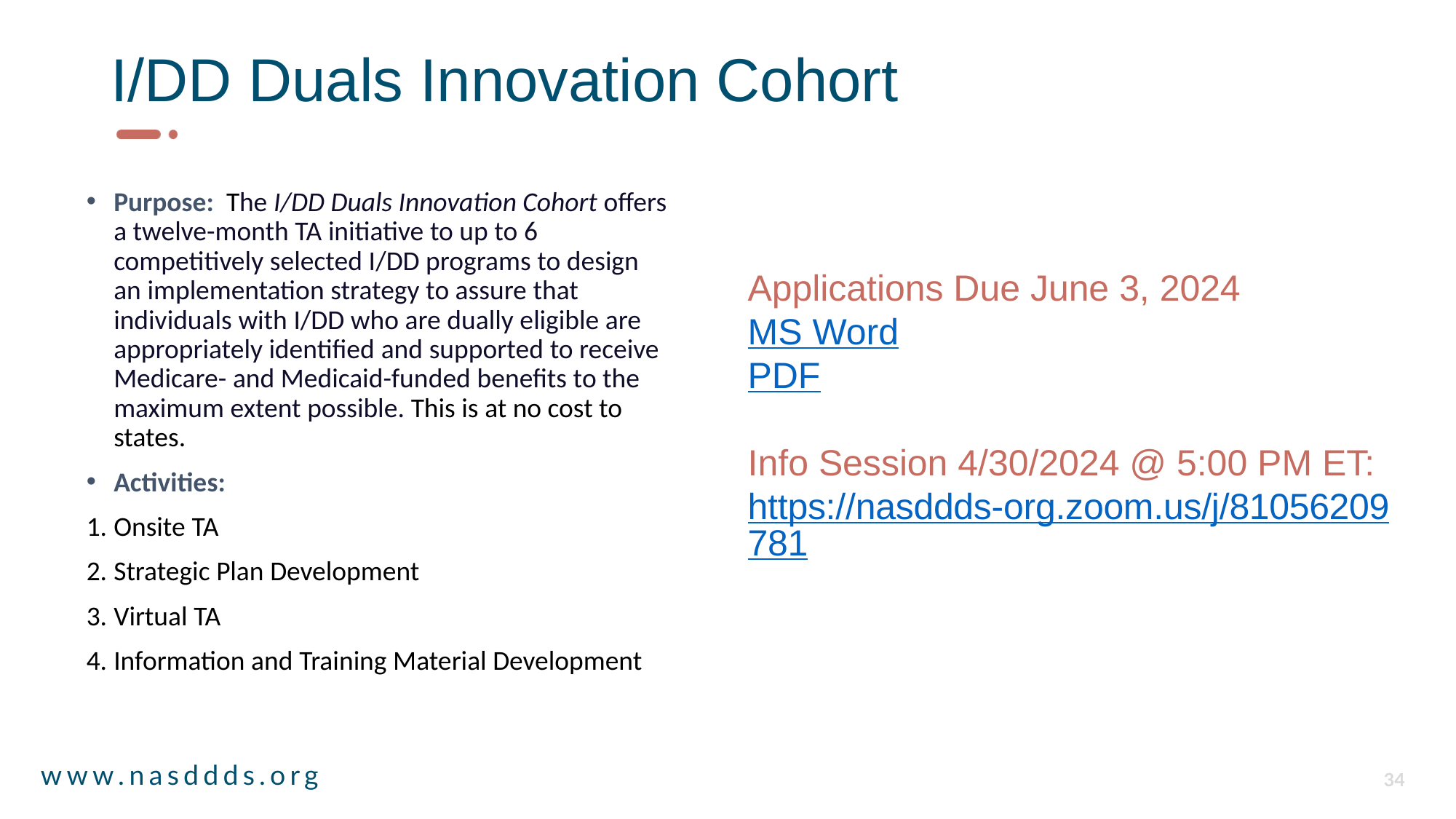

# I/DD Duals Innovation Cohort
Purpose:  The I/DD Duals Innovation Cohort offers a twelve-month TA initiative to up to 6 competitively selected I/DD programs to design an implementation strategy to assure that individuals with I/DD who are dually eligible are appropriately identified and supported to receive Medicare- and Medicaid-funded benefits to the maximum extent possible. ​This is at no cost to states.
Activities:​
Onsite TA
Strategic Plan Development
Virtual TA ​
Information and Training Material Development

Applications Due June 3, 2024
MS Word
PDF

Info Session 4/30/2024 @ 5:00 PM ET:
https://nasddds-org.zoom.us/j/81056209781